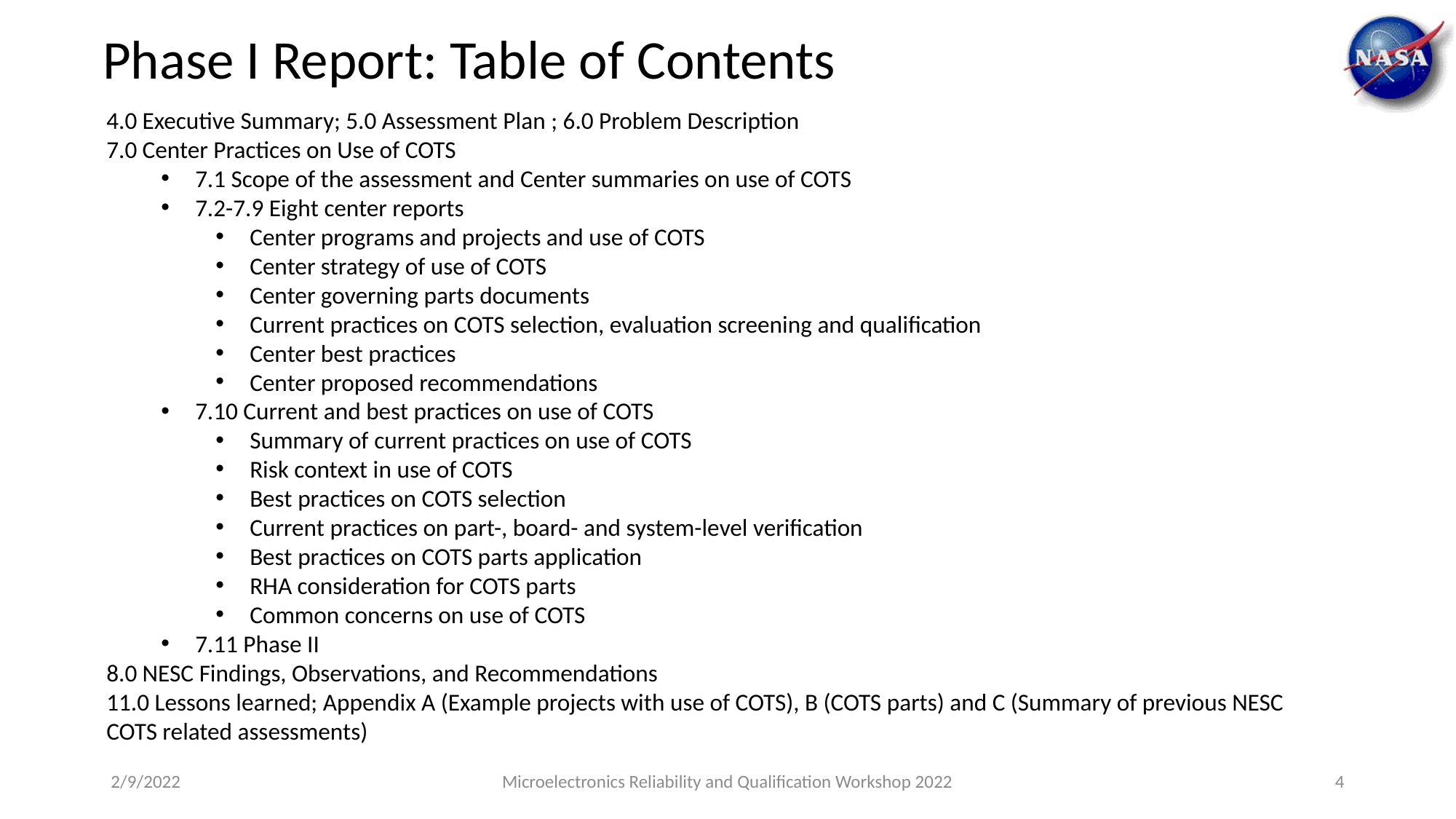

# Phase I Report: Table of Contents
4.0 Executive Summary; 5.0 Assessment Plan ; 6.0 Problem Description
7.0 Center Practices on Use of COTS
7.1 Scope of the assessment and Center summaries on use of COTS
7.2-7.9 Eight center reports
Center programs and projects and use of COTS
Center strategy of use of COTS
Center governing parts documents
Current practices on COTS selection, evaluation screening and qualification
Center best practices
Center proposed recommendations
7.10 Current and best practices on use of COTS
Summary of current practices on use of COTS
Risk context in use of COTS
Best practices on COTS selection
Current practices on part-, board- and system-level verification
Best practices on COTS parts application
RHA consideration for COTS parts
Common concerns on use of COTS
7.11 Phase II
8.0 NESC Findings, Observations, and Recommendations
11.0 Lessons learned; Appendix A (Example projects with use of COTS), B (COTS parts) and C (Summary of previous NESC COTS related assessments)
2/9/2022
Microelectronics Reliability and Qualification Workshop 2022
4